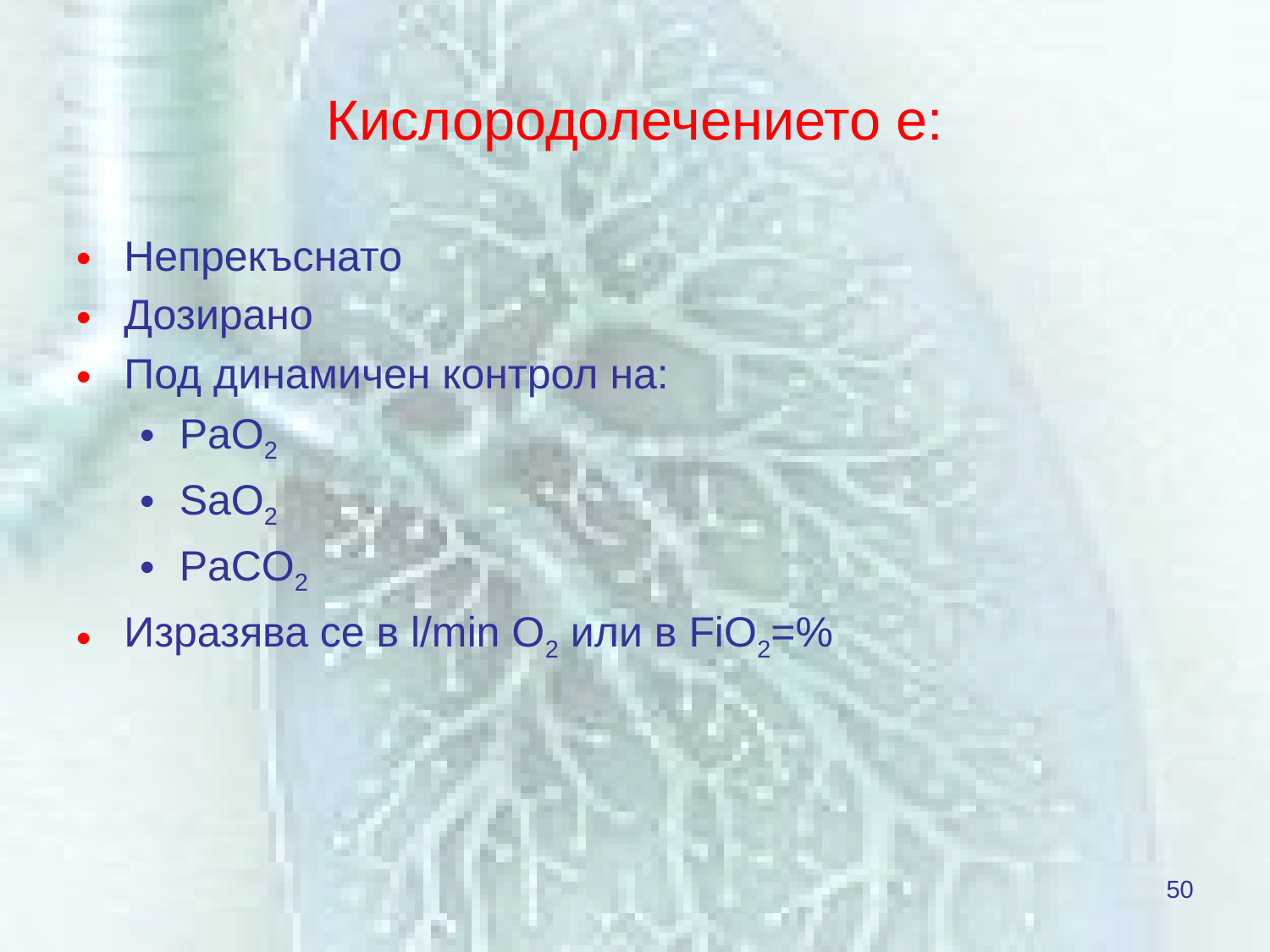

# Кислородолечението е:
Непрекъснато
Дозирано
Под динамичен контрол на:
PaO2
SaO2
PaCO2
Изразява се в l/min O2 или в FiO2=%
50